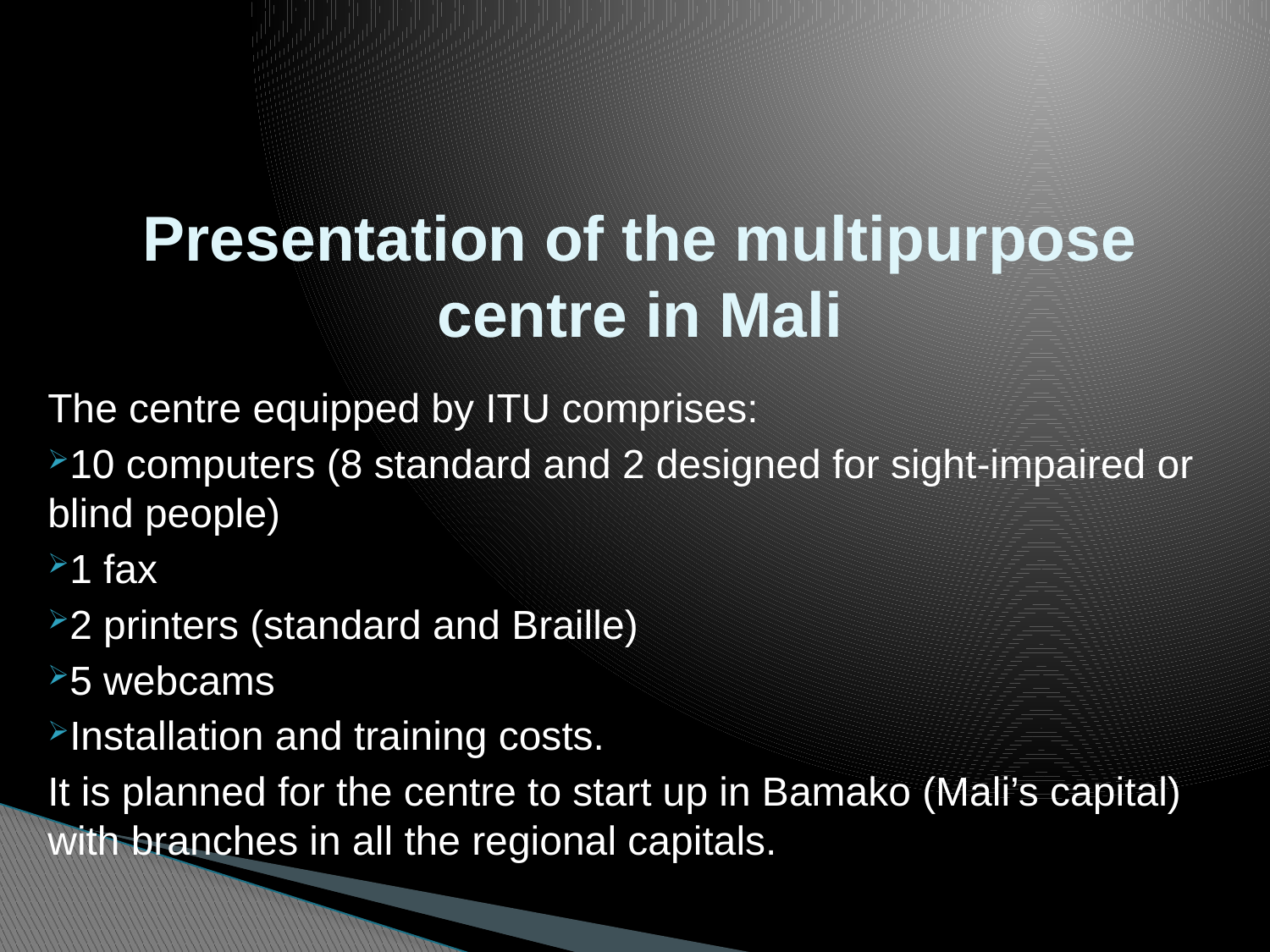

# Presentation of the multipurpose centre in Mali
The centre equipped by ITU comprises:
10 computers (8 standard and 2 designed for sight-impaired or blind people)
1 fax
2 printers (standard and Braille)
5 webcams
Installation and training costs.
It is planned for the centre to start up in Bamako (Mali’s capital) with branches in all the regional capitals.